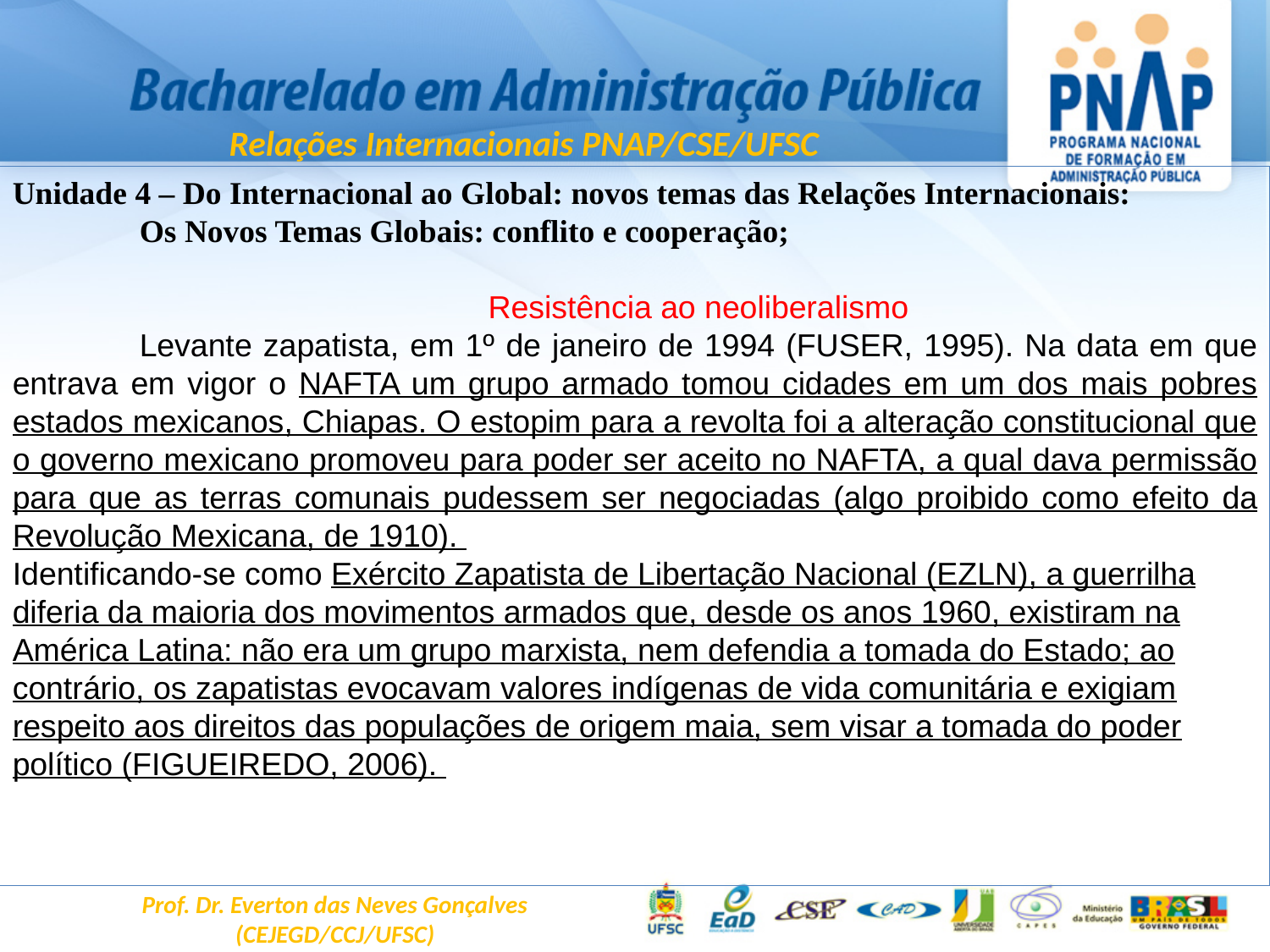

Relações Internacionais PNAP/CSE/UFSC

Unidade 4 – Do Internacional ao Global: novos temas das Relações Internacionais:
	Os Novos Temas Globais: conflito e cooperação;

	Resistência ao neoliberalismo
	Levante zapatista, em 1º de janeiro de 1994 (FUSER, 1995). Na data em que entrava em vigor o NAFTA um grupo armado tomou cidades em um dos mais pobres estados mexicanos, Chiapas. O estopim para a revolta foi a alteração constitucional que o governo mexicano promoveu para poder ser aceito no NAFTA, a qual dava permissão para que as terras comunais pudessem ser negociadas (algo proibido como efeito da Revolução Mexicana, de 1910).
Identificando-se como Exército Zapatista de Libertação Nacional (EZLN), a guerrilha diferia da maioria dos movimentos armados que, desde os anos 1960, existiram na América Latina: não era um grupo marxista, nem defendia a tomada do Estado; ao contrário, os zapatistas evocavam valores indígenas de vida comunitária e exigiam respeito aos direitos das populações de origem maia, sem visar a tomada do poder político (FIGUEIREDO, 2006).
Prof. Dr. Everton das Neves Gonçalves
(CEJEGD/CCJ/UFSC)